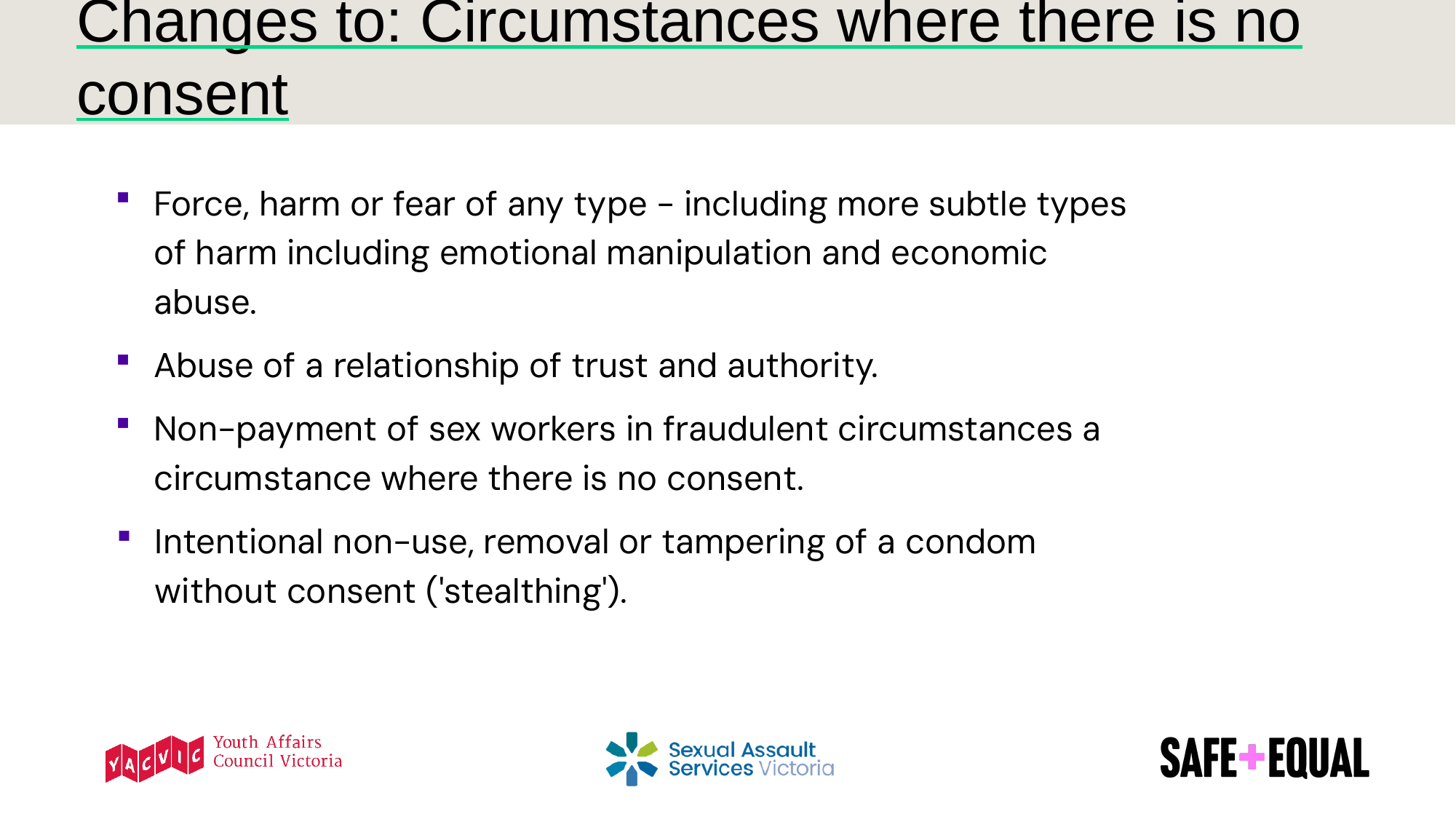

# Changes to: Circumstances where there is no consent
Force, harm or fear of any type - including more subtle types of harm including emotional manipulation and economic abuse.
Abuse of a relationship of trust and authority.
Non-payment of sex workers in fraudulent circumstances a circumstance where there is no consent.
Intentional non-use, removal or tampering of a condom without consent ('stealthing').